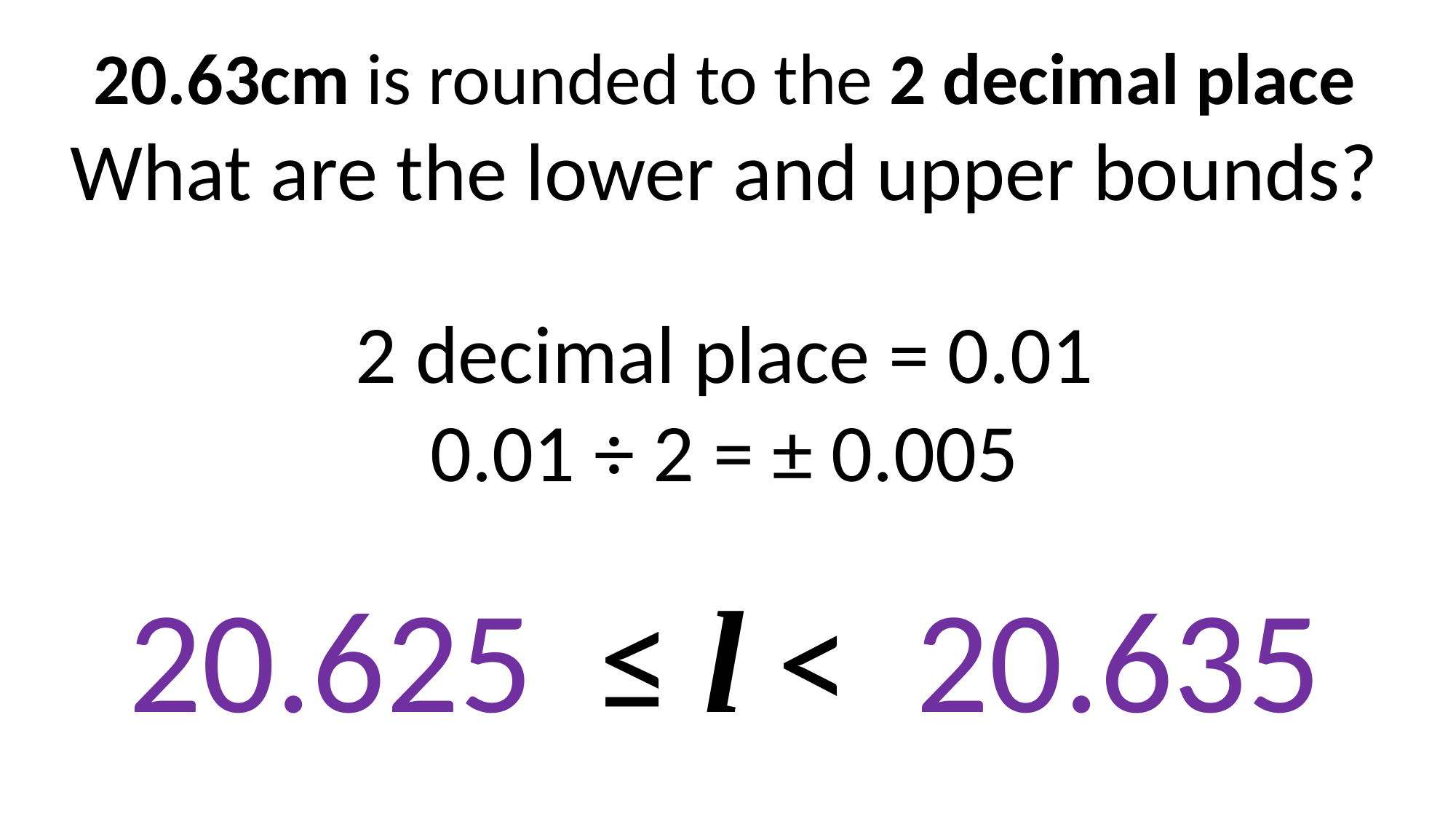

20.63cm is rounded to the 2 decimal place
What are the lower and upper bounds?
2 decimal place = 0.01
0.01 ÷ 2 = ± 0.005
20.625  ≤ l <  20.635